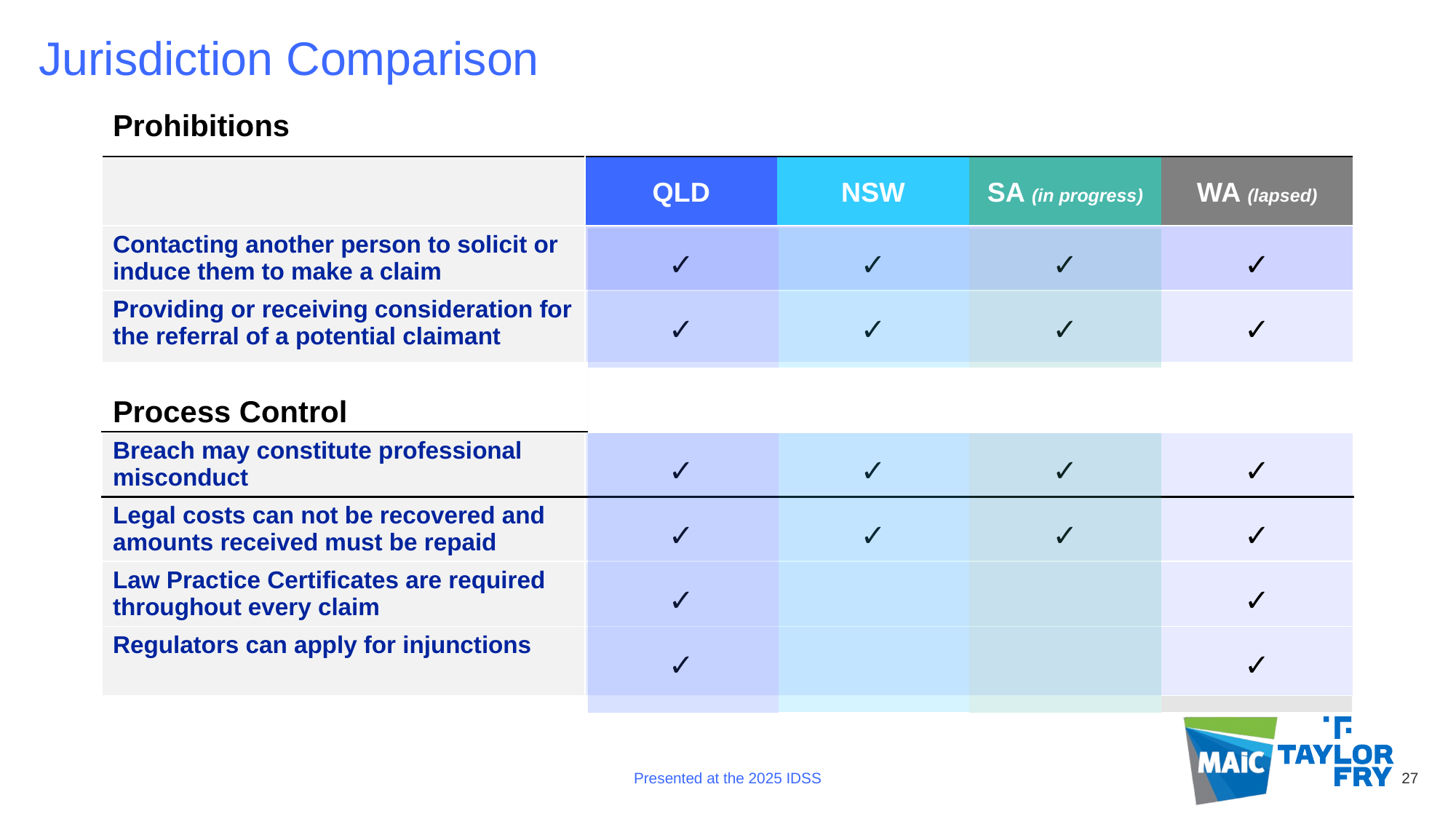

# Jurisdiction Comparison
Prohibitions
|  | QLD | NSW | SA (in progress) | WA (lapsed) |
| --- | --- | --- | --- | --- |
| Contacting another person to solicit or induce them to make a claim | ✓ | ✓ | ✓ | ✓ |
| Providing or receiving consideration for the referral of a potential claimant | ✓ | ✓ | ✓ | ✓ |
|  |  |  |  |  |
| Breach may constitute professional misconduct | ✓ | ✓ | ✓ | ✓ |
| Legal costs can not be recovered and amounts received must be repaid | ✓ | ✓ | ✓ | ✓ |
| Law Practice Certificates are required throughout every claim | ✓ |  |  | ✓ |
| Regulators can apply for injunctions | ✓ |  |  | ✓ |

Process Control
Presented at the 2025 IDSS
27